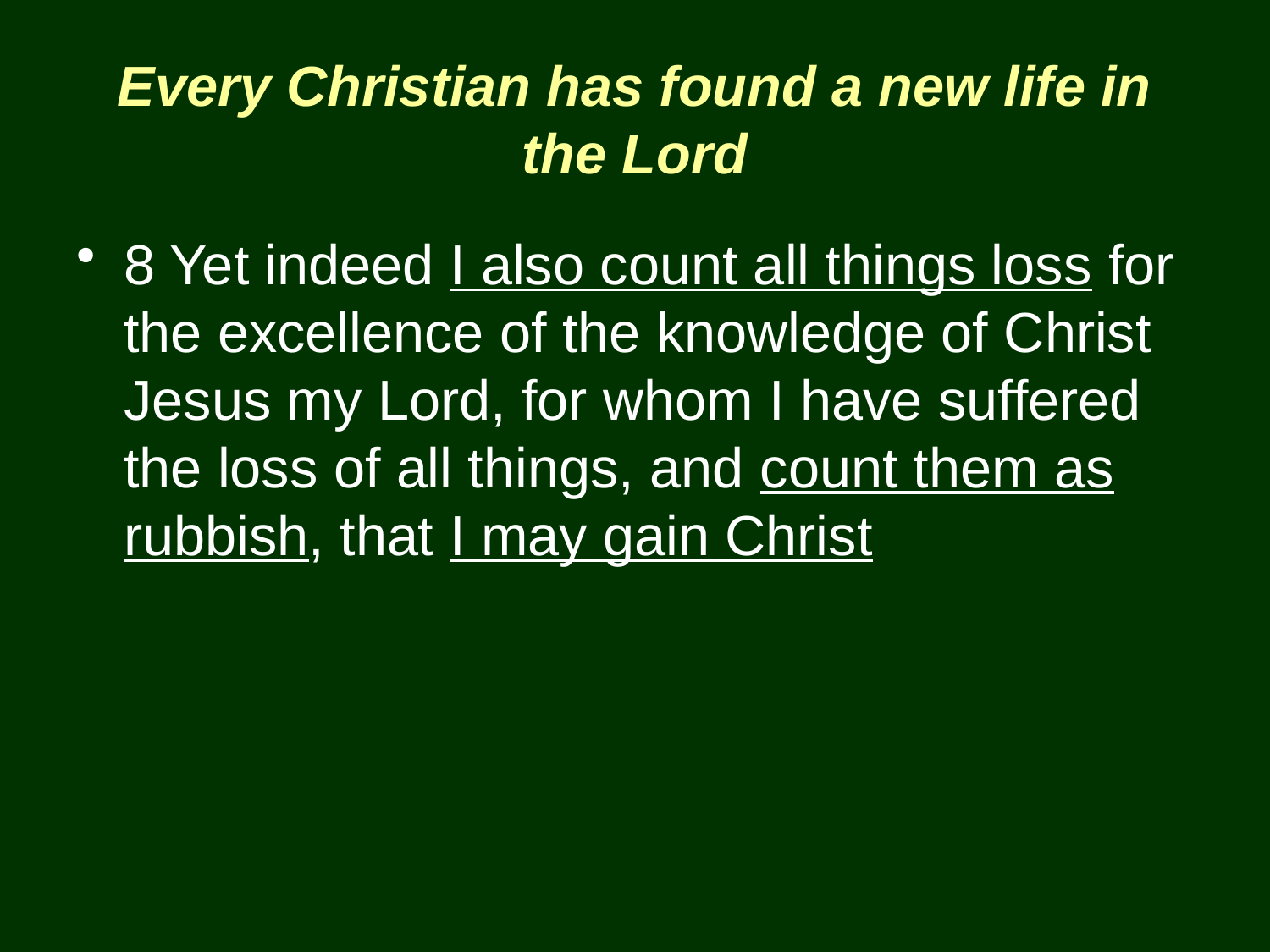

# Every Christian has found a new life in the Lord
8 Yet indeed I also count all things loss for the excellence of the knowledge of Christ Jesus my Lord, for whom I have suffered the loss of all things, and count them as rubbish, that I may gain Christ